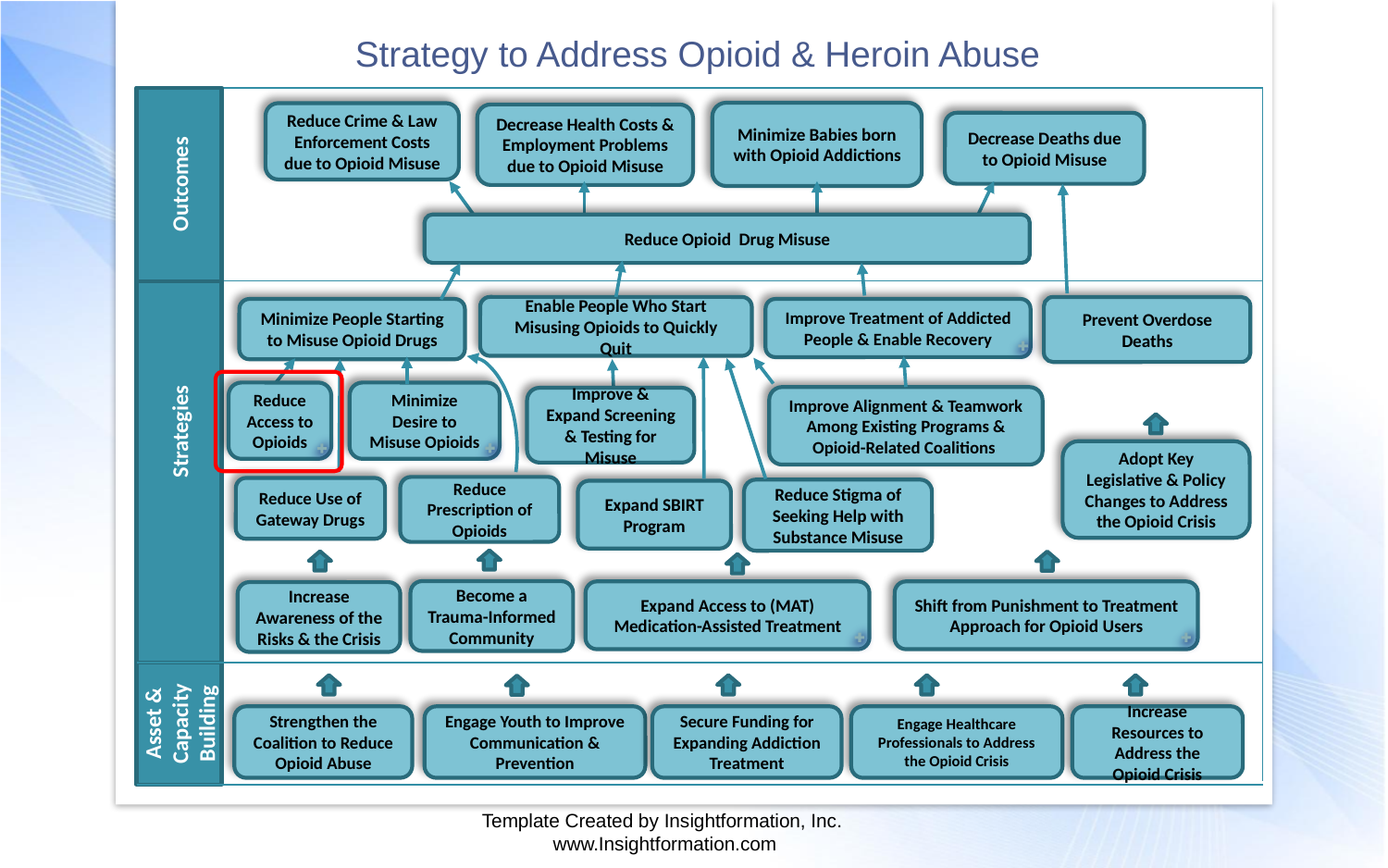

Strategy to Address Opioid & Heroin Abuse
Outcomes
Minimize Babies born with Opioid Addictions
Reduce Crime & Law Enforcement Costs due to Opioid Misuse
Decrease Health Costs & Employment Problems due to Opioid Misuse
Decrease Deaths due to Opioid Misuse
Prevent Overdose Deaths
Enable People Who Start Misusing Opioids to Quickly Quit
Minimize People Starting to Misuse Opioid Drugs
Improve Treatment of Addicted People & Enable Recovery

Strategies
Reduce Opioid  Drug Misuse
Improve Alignment & Teamwork Among Existing Programs & Opioid-Related Coalitions
Improve & Expand Screening & Testing for Misuse
Reduce Stigma of Seeking Help with Substance Misuse
Expand SBIRT Program

Reduce Use of Gateway Drugs
Reduce Access to Opioids
Minimize Desire to Misuse Opioids

Reduce Prescription of Opioids

Adopt Key Legislative & Policy Changes to Address the Opioid Crisis

Become a Trauma-Informed Community
Expand Access to (MAT) Medication-Assisted Treatment
Shift from Punishment to Treatment Approach for Opioid Users
Increase Awareness of the Risks & the Crisis

Asset & Capacity Building

Strengthen the Coalition to Reduce Opioid Abuse
Engage Youth to Improve Communication & Prevention
Secure Funding for Expanding Addiction Treatment
Engage Healthcare Professionals to Address the Opioid Crisis
Increase Resources to Address the Opioid Crisis
Template Created by Insightformation, Inc.
 www.Insightformation.com